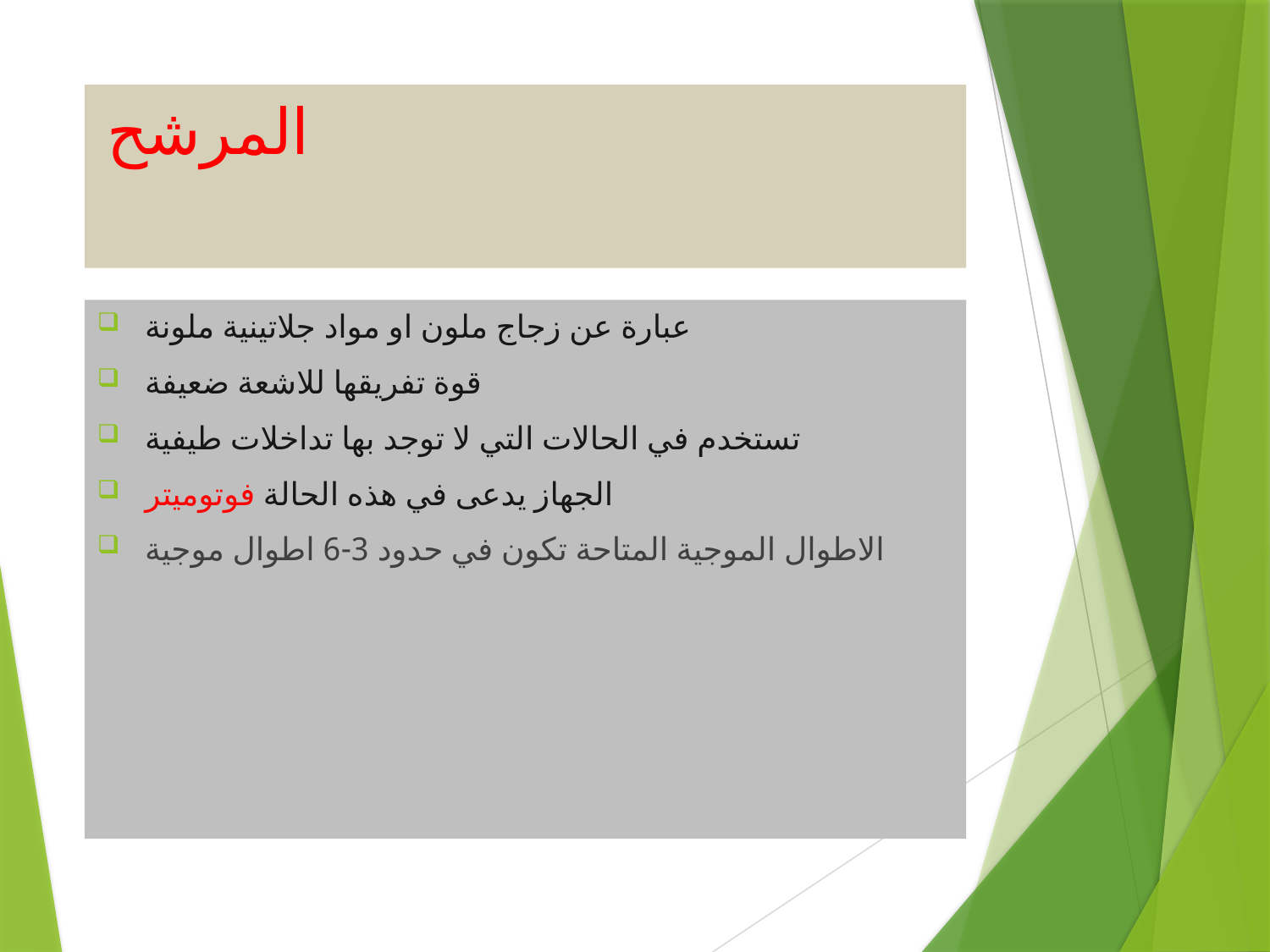

# المرشح
عبارة عن زجاج ملون او مواد جلاتينية ملونة
قوة تفريقها للاشعة ضعيفة
تستخدم في الحالات التي لا توجد بها تداخلات طيفية
الجهاز يدعى في هذه الحالة فوتوميتر
الاطوال الموجية المتاحة تكون في حدود 3-6 اطوال موجية